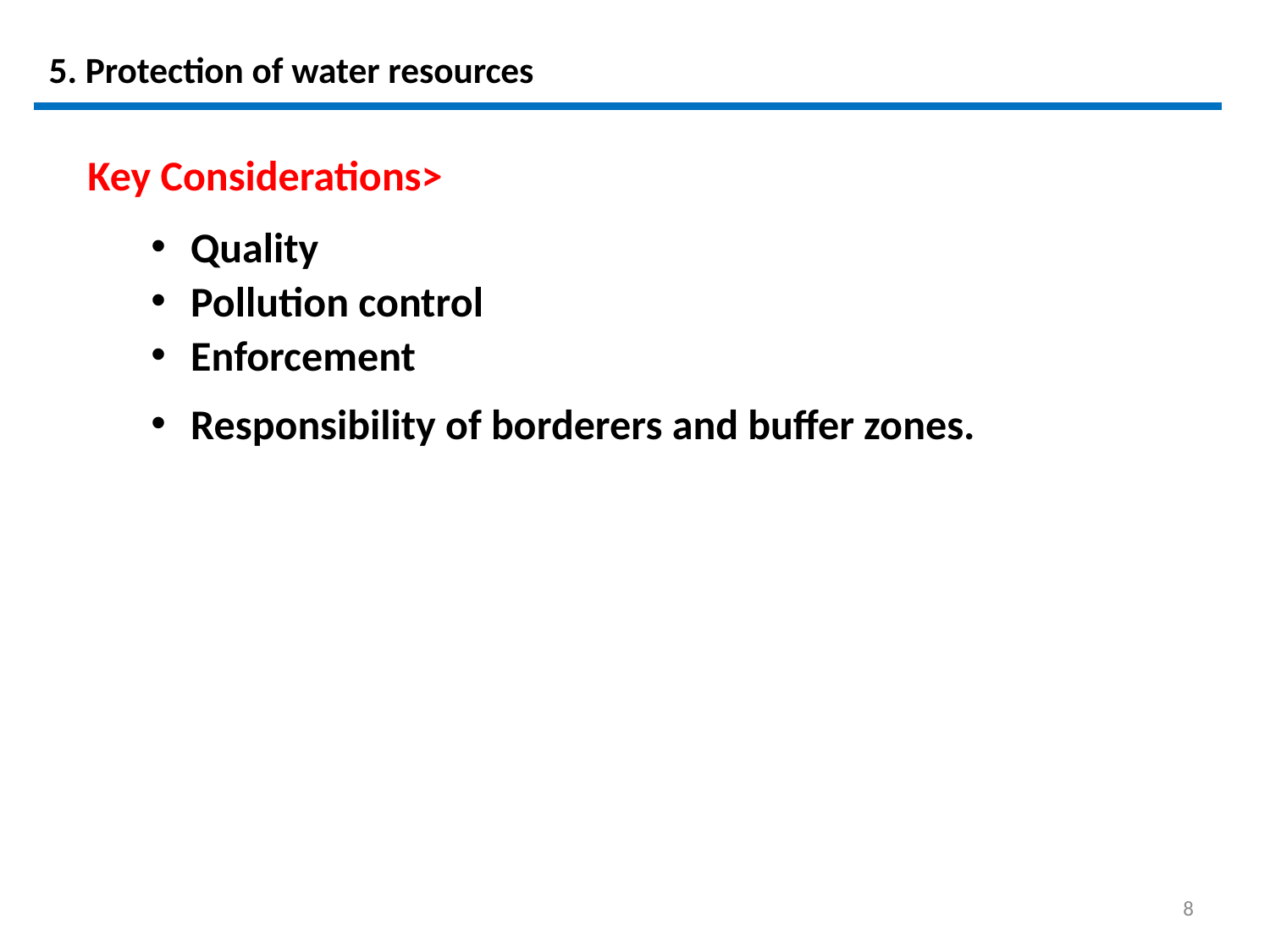

# 5. Protection of water resources
Key Considerations>
Quality
Pollution control
Enforcement
Responsibility of borderers and buffer zones.

8